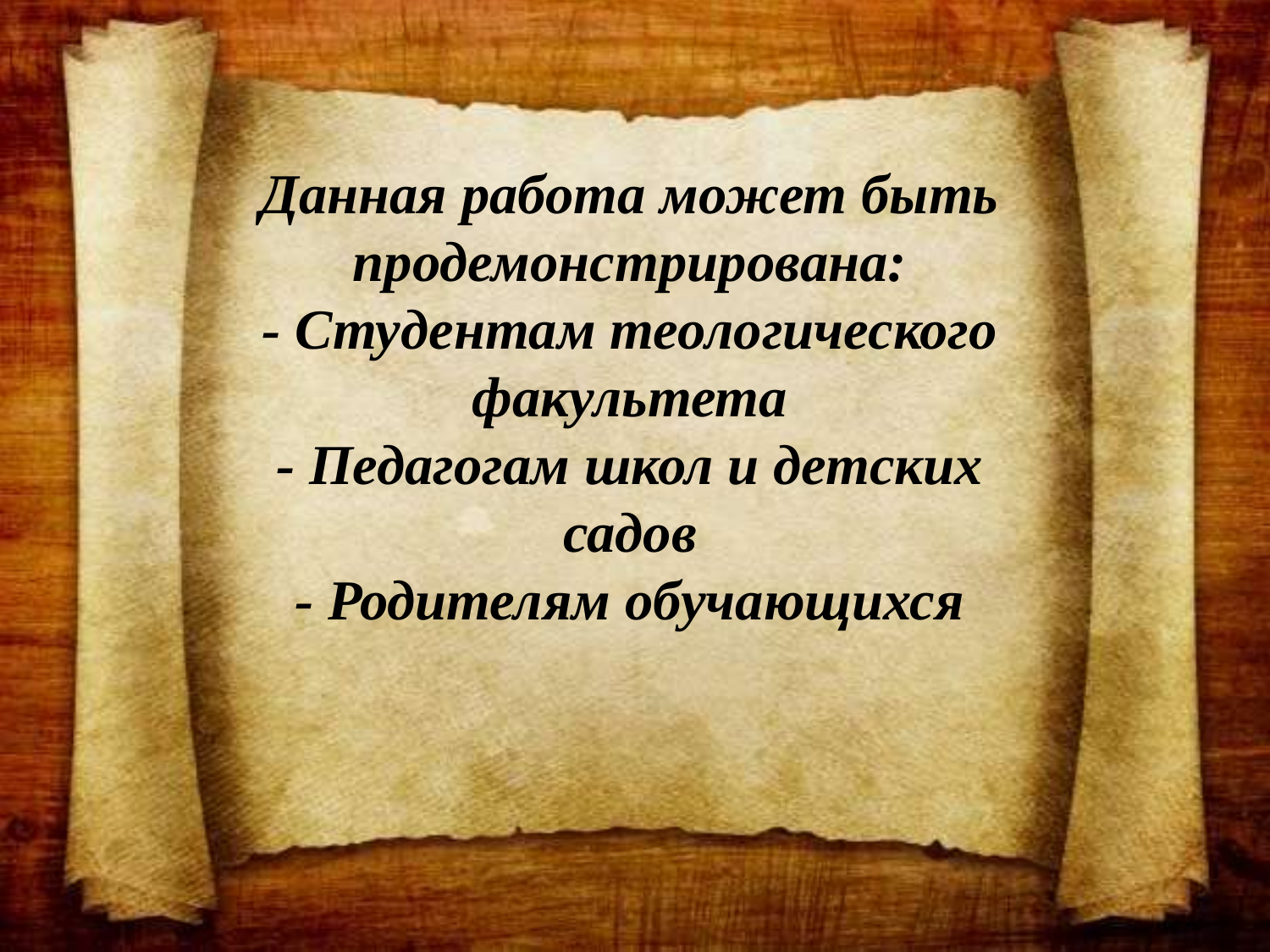

# Данная работа может быть продемонстрирована: - Студентам теологического факультета - Педагогам школ и детских садов - Родителям обучающихся